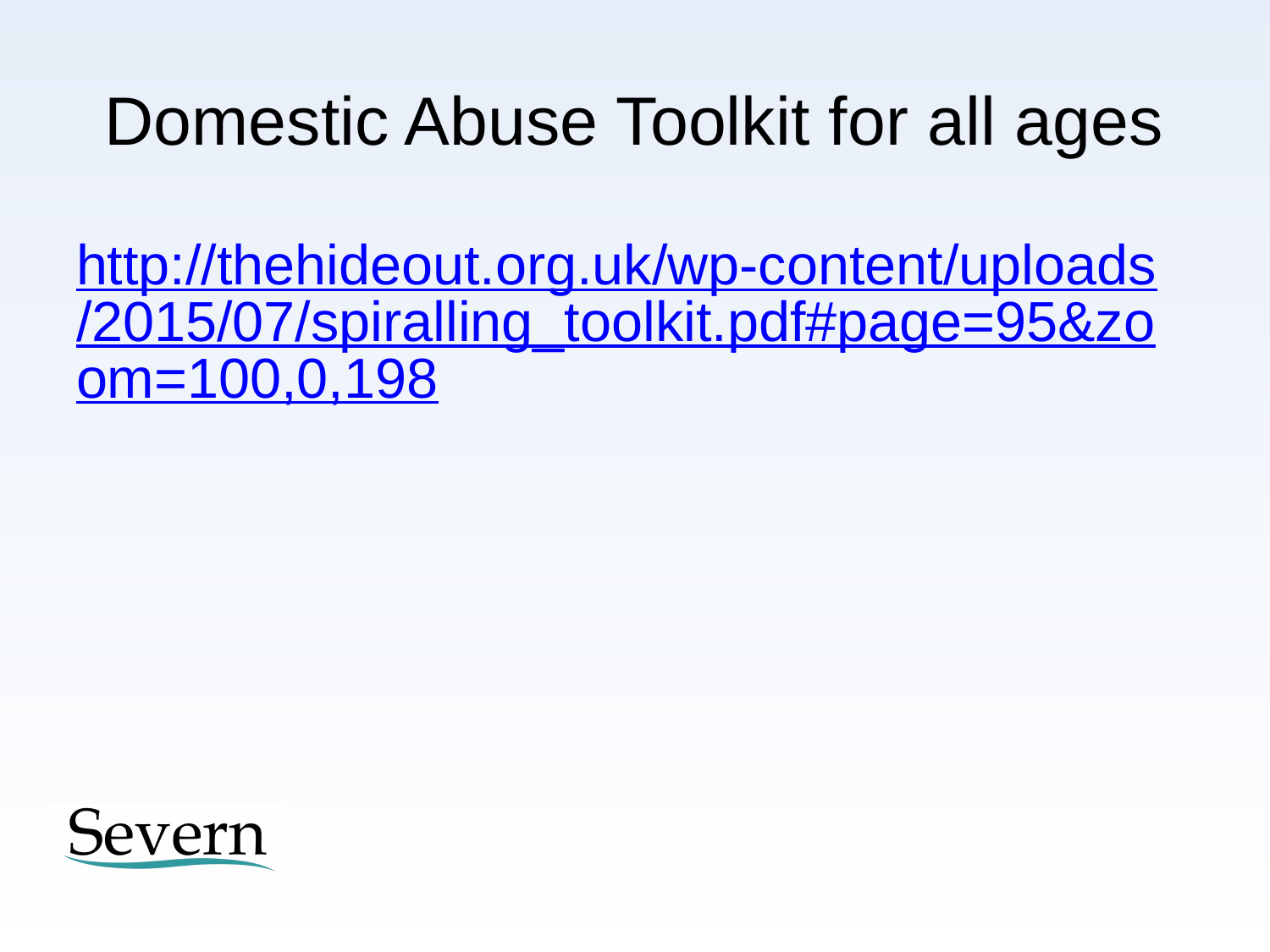

# Domestic Abuse Toolkit for all ages
http://thehideout.org.uk/wp-content/uploads/2015/07/spiralling_toolkit.pdf#page=95&zoom=100,0,198